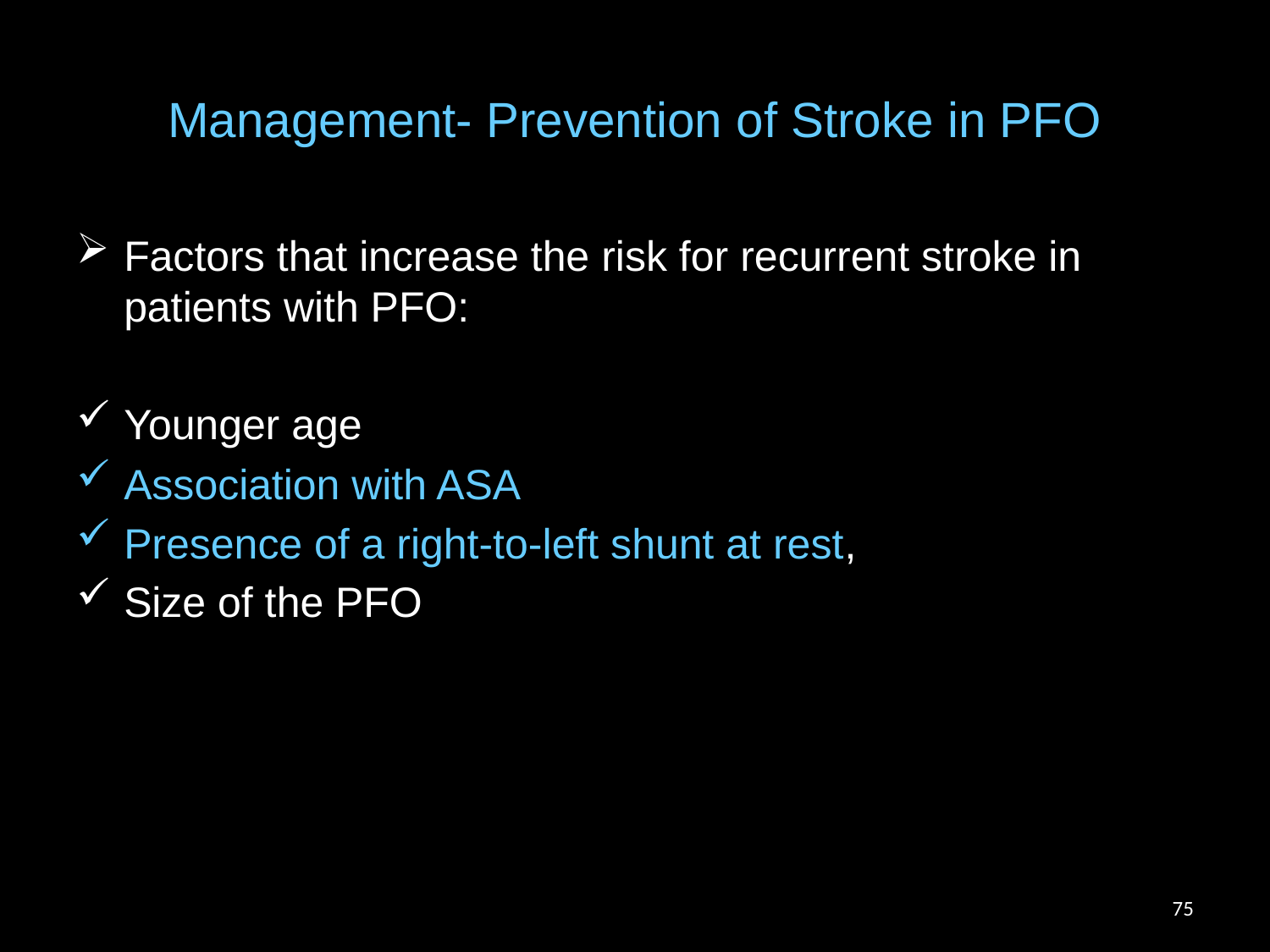

# Management- Prevention of Stroke in PFO
Factors that increase the risk for recurrent stroke in patients with PFO:

Younger age
Association with ASA
Presence of a right-to-left shunt at rest,
Size of the PFO
75